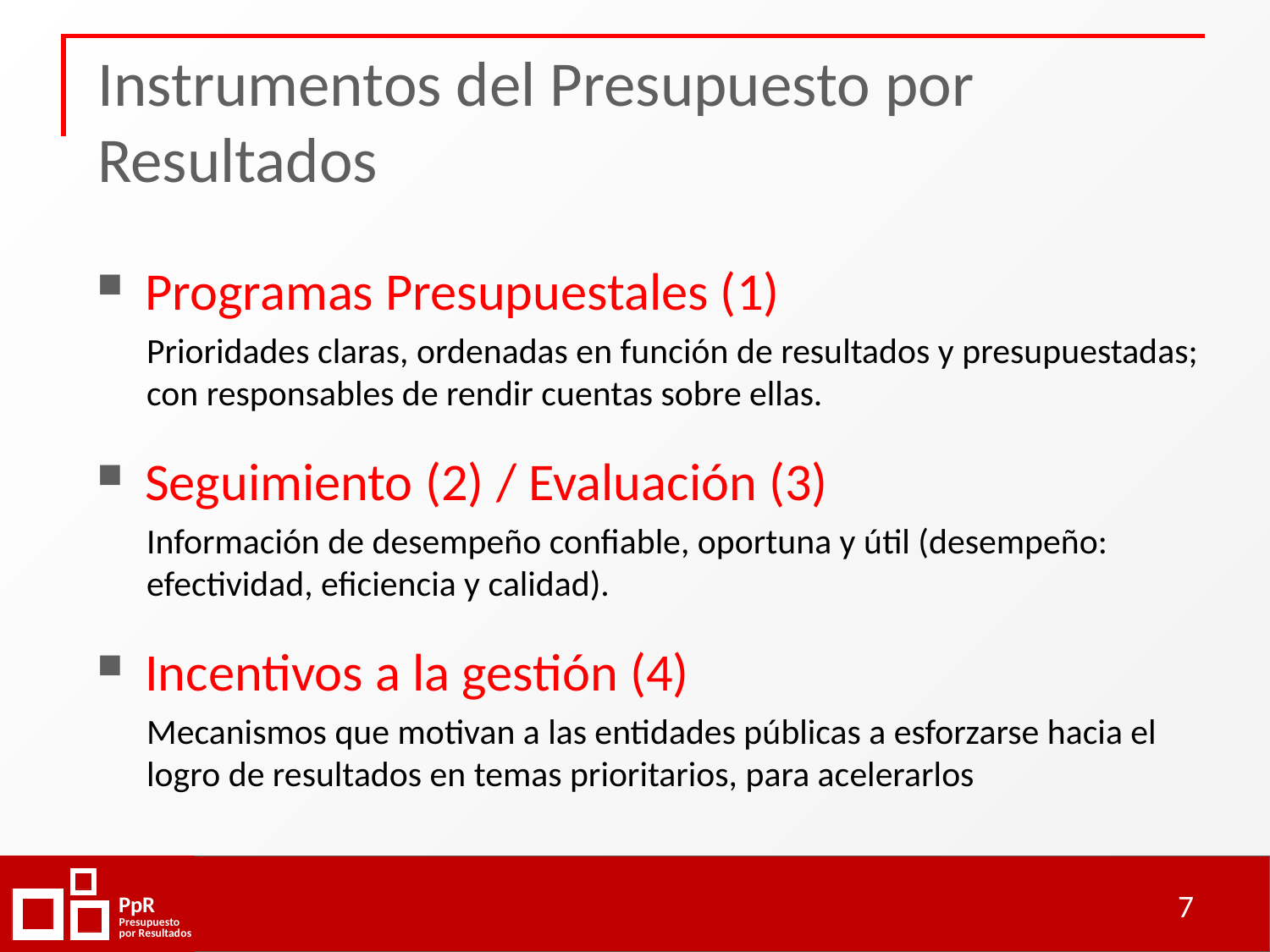

Instrumentos del Presupuesto por Resultados
Programas Presupuestales (1)
Prioridades claras, ordenadas en función de resultados y presupuestadas; con responsables de rendir cuentas sobre ellas.

Seguimiento (2) / Evaluación (3)
Información de desempeño confiable, oportuna y útil (desempeño: efectividad, eficiencia y calidad).

Incentivos a la gestión (4)
Mecanismos que motivan a las entidades públicas a esforzarse hacia el logro de resultados en temas prioritarios, para acelerarlos
7